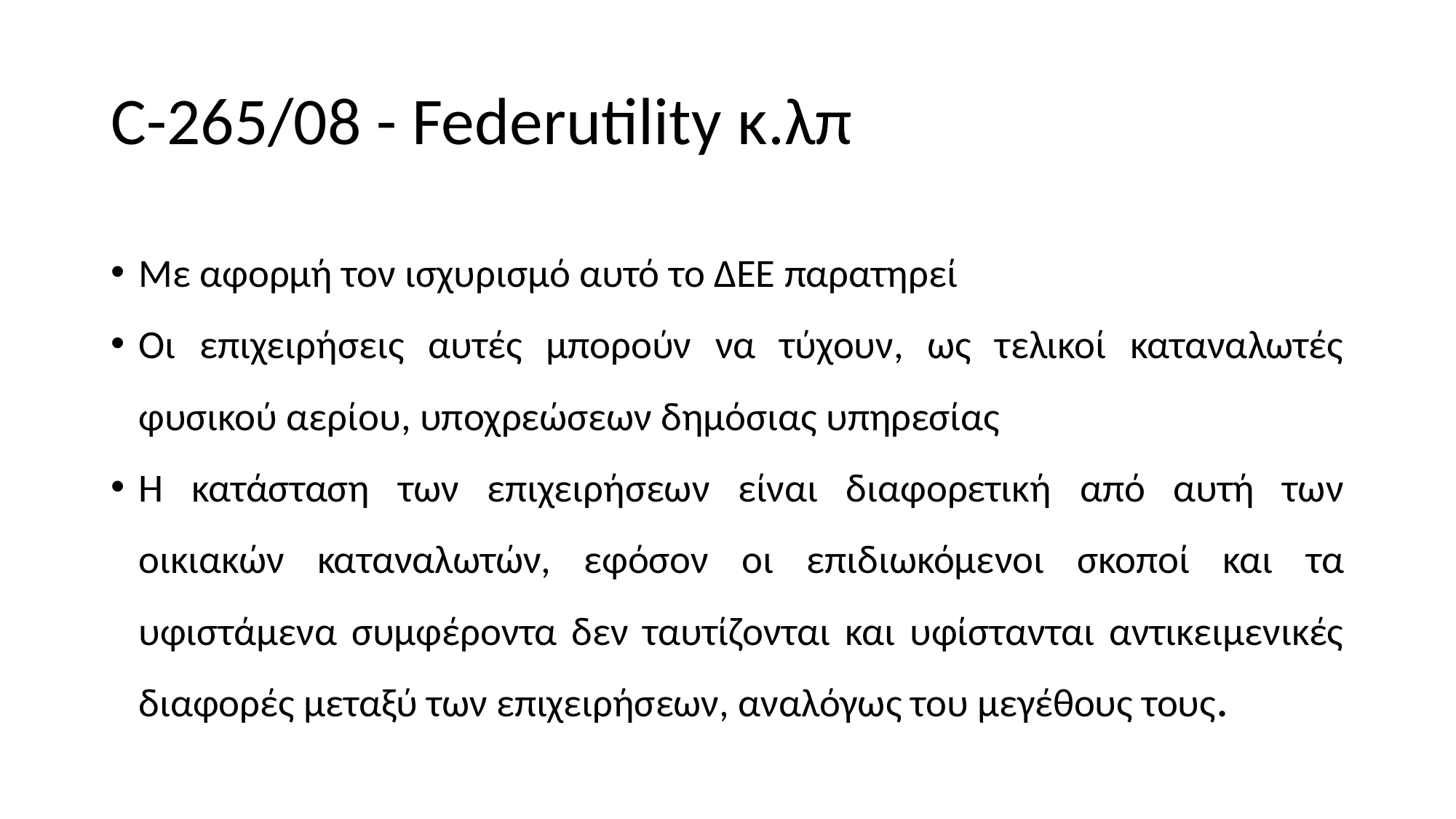

# C-265/08 - Federutility κ.λπ
Με αφορμή τον ισχυρισμό αυτό το ΔΕΕ παρατηρεί
Οι επιχειρήσεις αυτές μπορούν να τύχουν, ως τελικοί καταναλωτές φυσικού αερίου, υποχρεώσεων δημόσιας υπηρεσίας
Η κατάσταση των επιχειρήσεων είναι διαφορετική από αυτή των οικιακών καταναλωτών, εφόσον οι επιδιωκόμενοι σκοποί και τα υφιστάμενα συμφέροντα δεν ταυτίζονται και υφίστανται αντικειμενικές διαφορές μεταξύ των επιχειρήσεων, αναλόγως του μεγέθους τους.